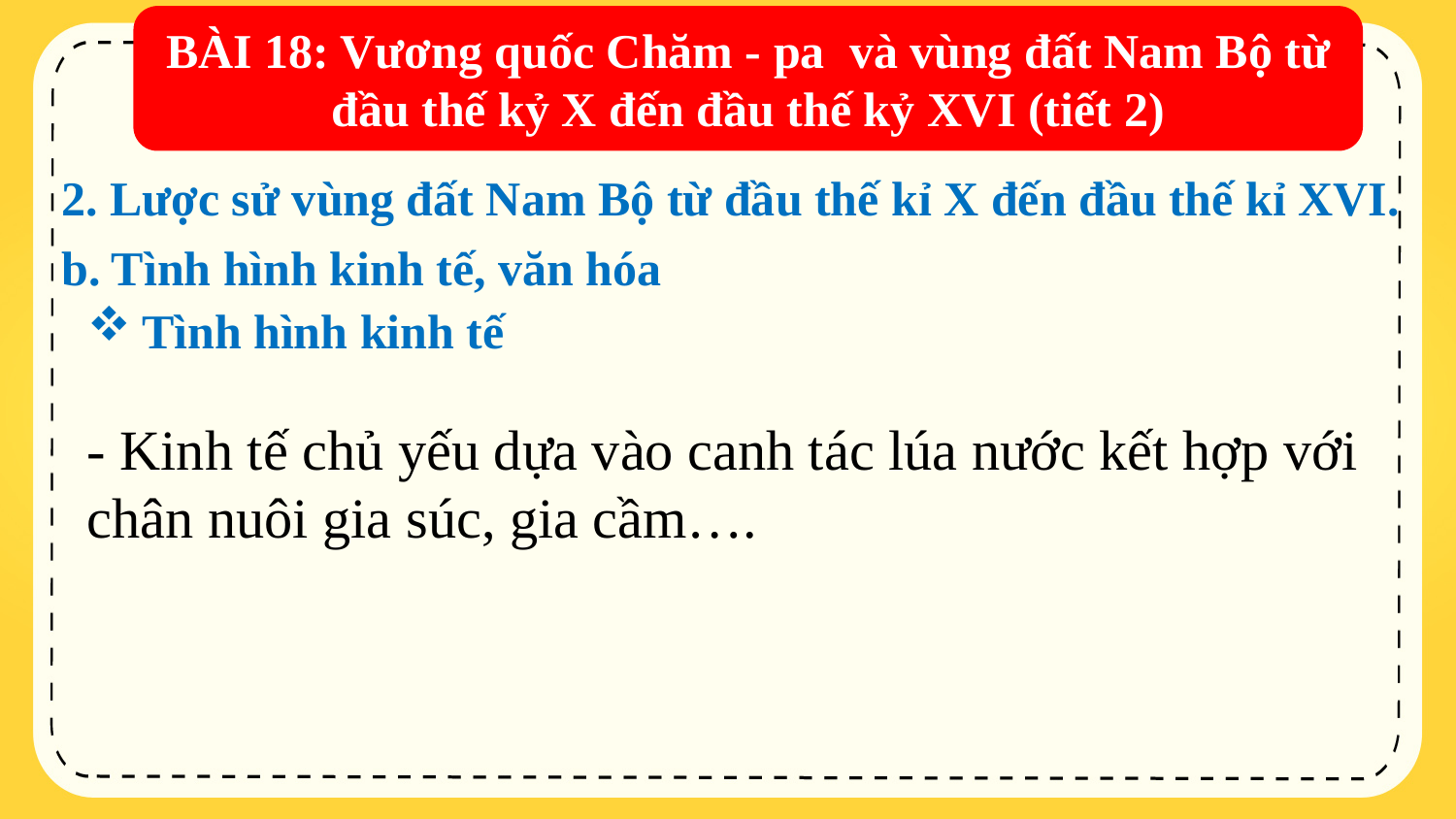

BÀI 18: Vương quốc Chăm - pa  và vùng đất Nam Bộ từ đầu thế kỷ X đến đầu thế kỷ XVI (tiết 2)
2. Lược sử vùng đất Nam Bộ từ đầu thế kỉ X đến đầu thế kỉ XVI.
b. Tình hình kinh tế, văn hóa
Tình hình kinh tế
- Kinh tế chủ yếu dựa vào canh tác lúa nước kết hợp với chân nuôi gia súc, gia cầm….